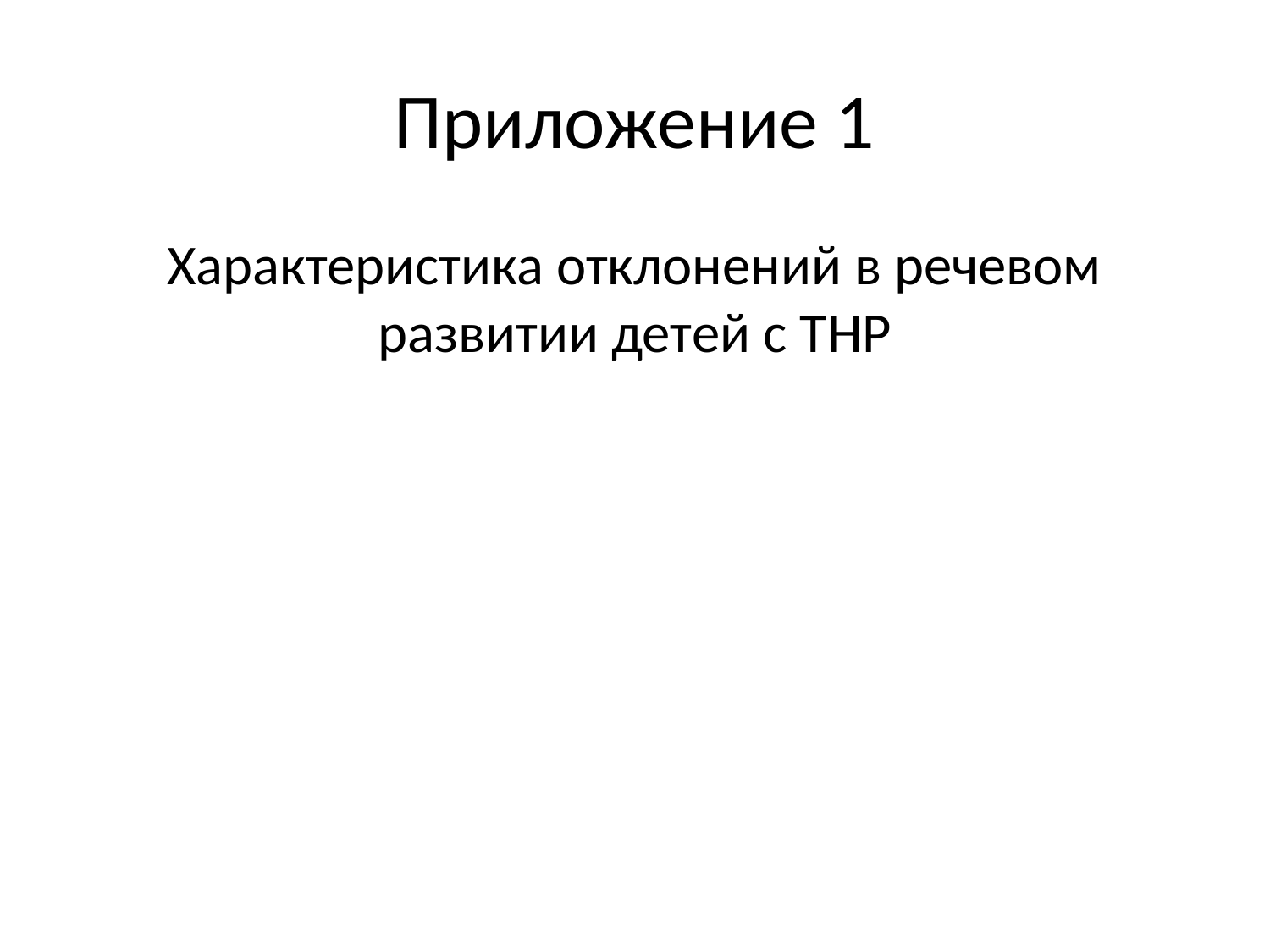

# Приложение 1
Характеристика отклонений в речевом развитии детей с ТНР